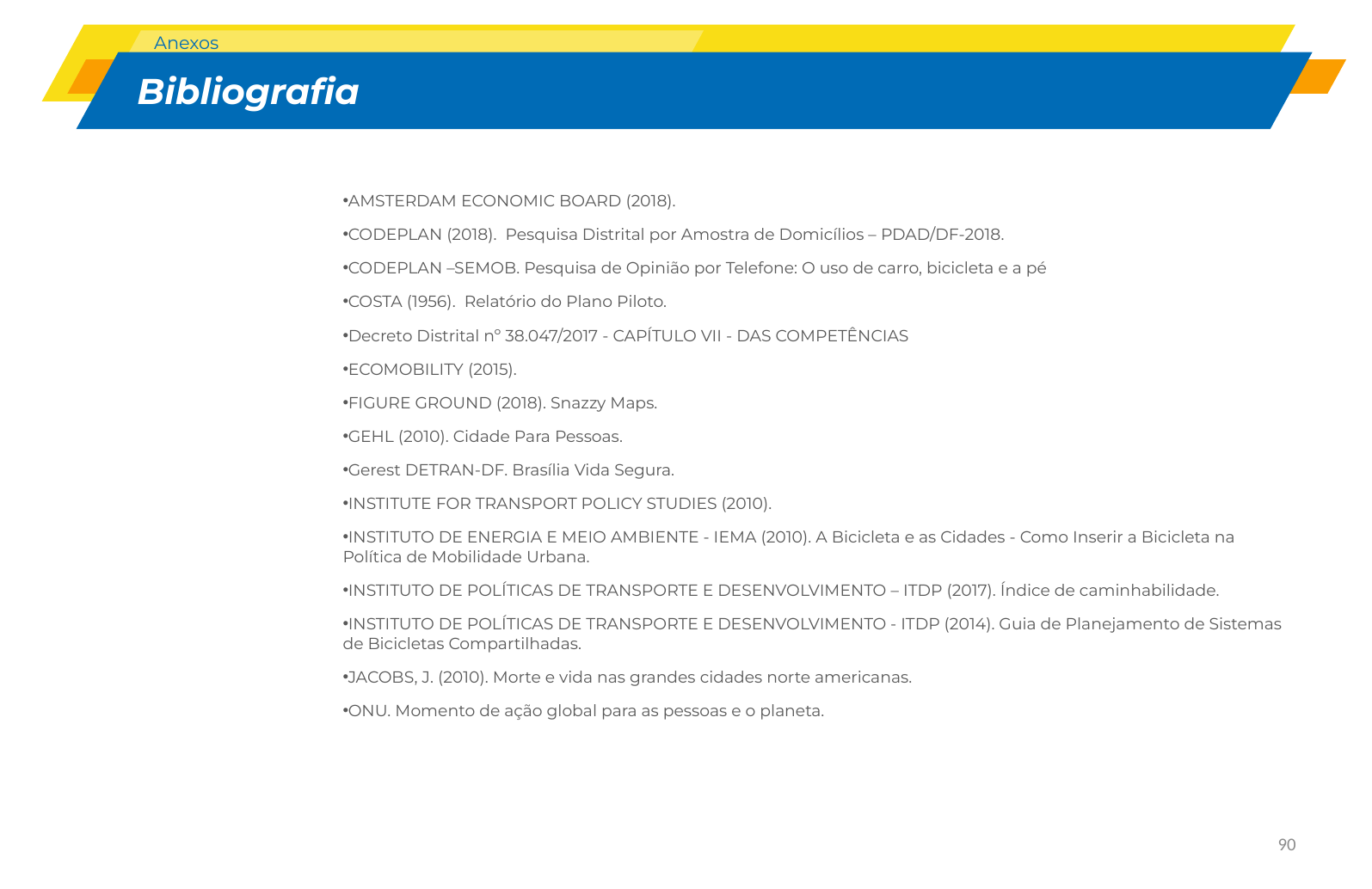

Anexos
# Bibliografia
AMSTERDAM ECONOMIC BOARD (2018).
CODEPLAN (2018).  Pesquisa Distrital por Amostra de Domicílios – PDAD/DF-2018.
CODEPLAN –SEMOB. Pesquisa de Opinião por Telefone: O uso de carro, bicicleta e a pé
COSTA (1956).  Relatório do Plano Piloto.
Decreto Distrital nº 38.047/2017 - CAPÍTULO VII - DAS COMPETÊNCIAS
ECOMOBILITY (2015).
FIGURE GROUND (2018). Snazzy Maps.
GEHL (2010). Cidade Para Pessoas.
Gerest DETRAN-DF. Brasília Vida Segura.
INSTITUTE FOR TRANSPORT POLICY STUDIES (2010).
INSTITUTO DE ENERGIA E MEIO AMBIENTE - IEMA (2010). A Bicicleta e as Cidades - Como Inserir a Bicicleta na Política de Mobilidade Urbana.
INSTITUTO DE POLÍTICAS DE TRANSPORTE E DESENVOLVIMENTO – ITDP (2017). Índice de caminhabilidade.
Instituto de Políticas de Transporte e Desenvolvimento - ITDP (2014). Guia de Planejamento de Sistemas de Bicicletas Compartilhadas.
JACOBS, J. (2010). Morte e vida nas grandes cidades norte americanas.
ONU. Momento de ação global para as pessoas e o planeta.